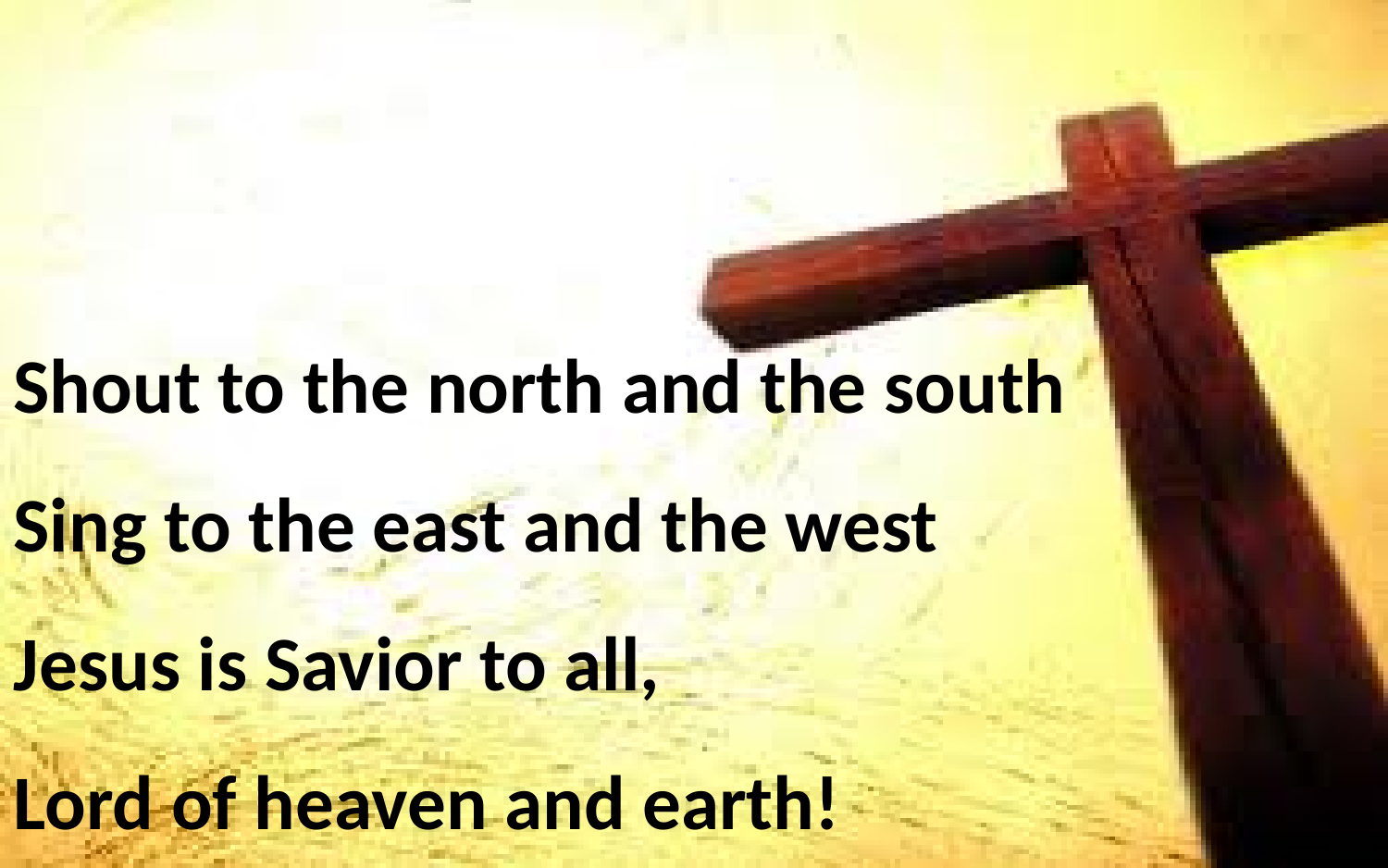

Shout to the north and the south
Sing to the east and the west
Jesus is Savior to all,
Lord of heaven and earth!